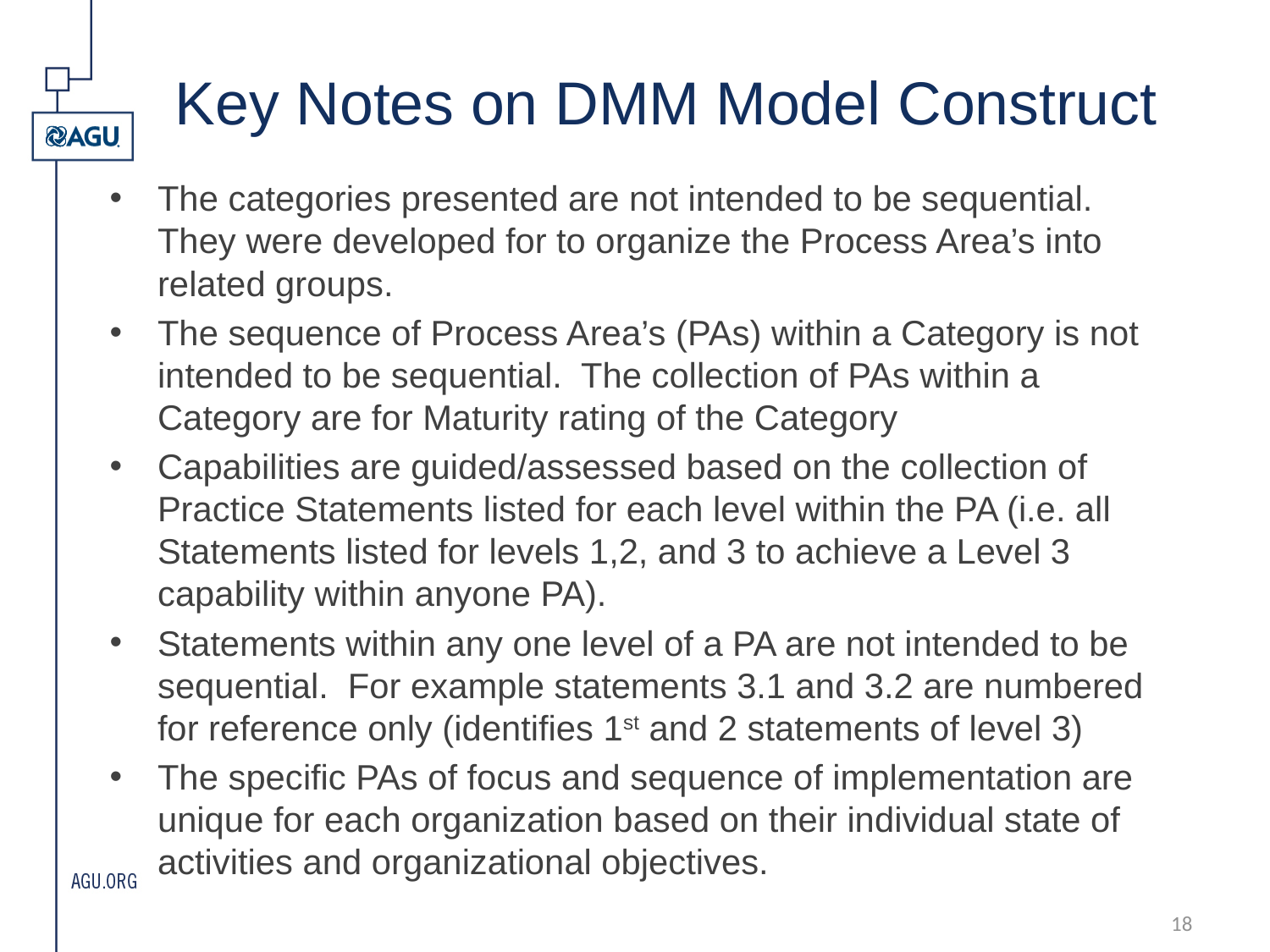

# Key Notes on DMM Model Construct
The categories presented are not intended to be sequential.  They were developed for to organize the Process Area’s into related groups.
The sequence of Process Area’s (PAs) within a Category is not intended to be sequential.  The collection of PAs within a Category are for Maturity rating of the Category
Capabilities are guided/assessed based on the collection of Practice Statements listed for each level within the PA (i.e. all Statements listed for levels 1,2, and 3 to achieve a Level 3 capability within anyone PA).
Statements within any one level of a PA are not intended to be sequential.  For example statements 3.1 and 3.2 are numbered for reference only (identifies 1st and 2 statements of level 3)
The specific PAs of focus and sequence of implementation are unique for each organization based on their individual state of activities and organizational objectives.
18